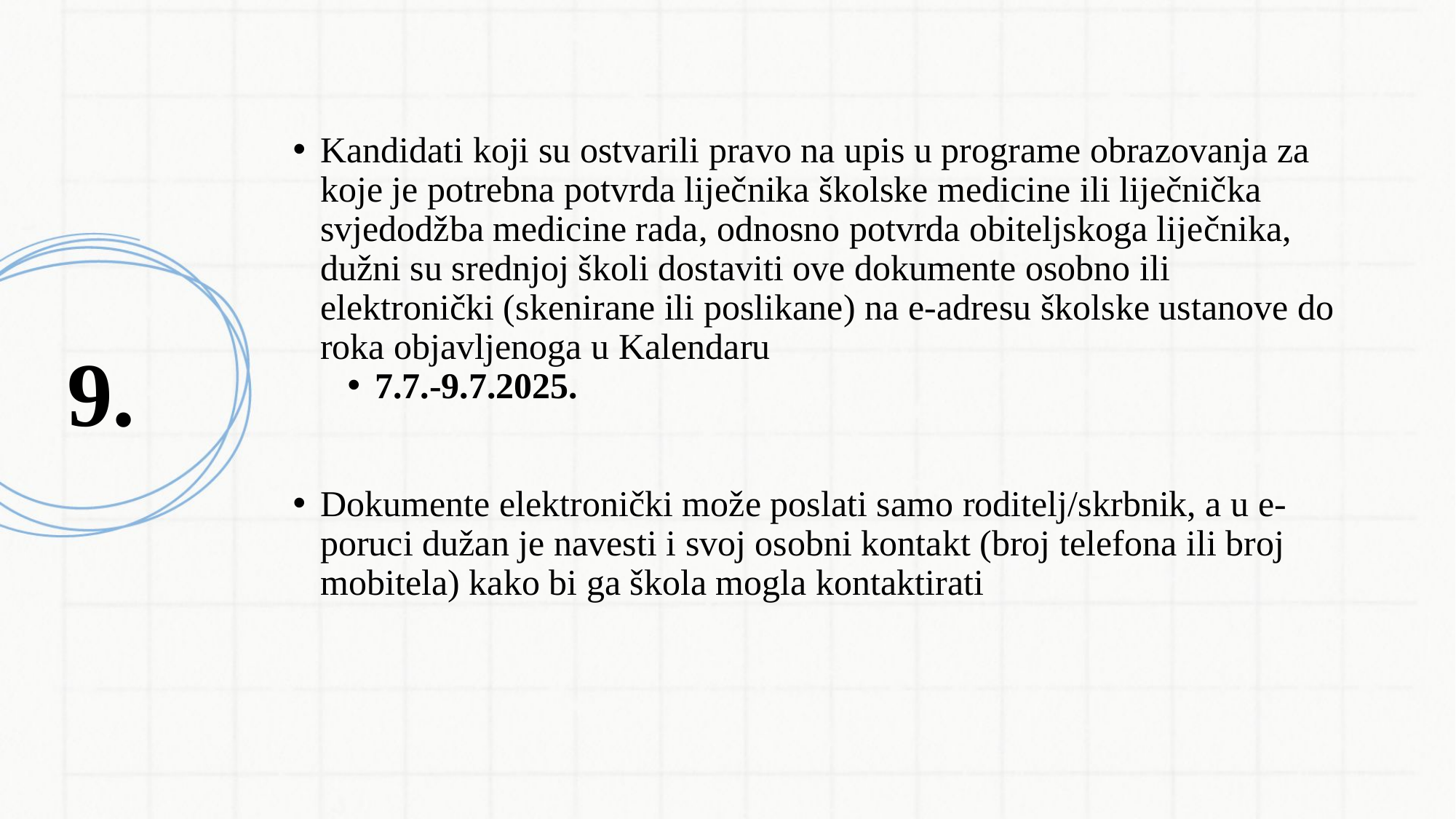

#
Kandidati koji su ostvarili pravo na upis u programe obrazovanja za koje je potrebna potvrda liječnika školske medicine ili liječnička svjedodžba medicine rada, odnosno potvrda obiteljskoga liječnika, dužni su srednjoj školi dostaviti ove dokumente osobno ili elektronički (skenirane ili poslikane) na e-adresu školske ustanove do roka objavljenoga u Kalendaru
7.7.-9.7.2025.

Dokumente elektronički može poslati samo roditelj/skrbnik, a u e-poruci dužan je navesti i svoj osobni kontakt (broj telefona ili broj mobitela) kako bi ga škola mogla kontaktirati
9.